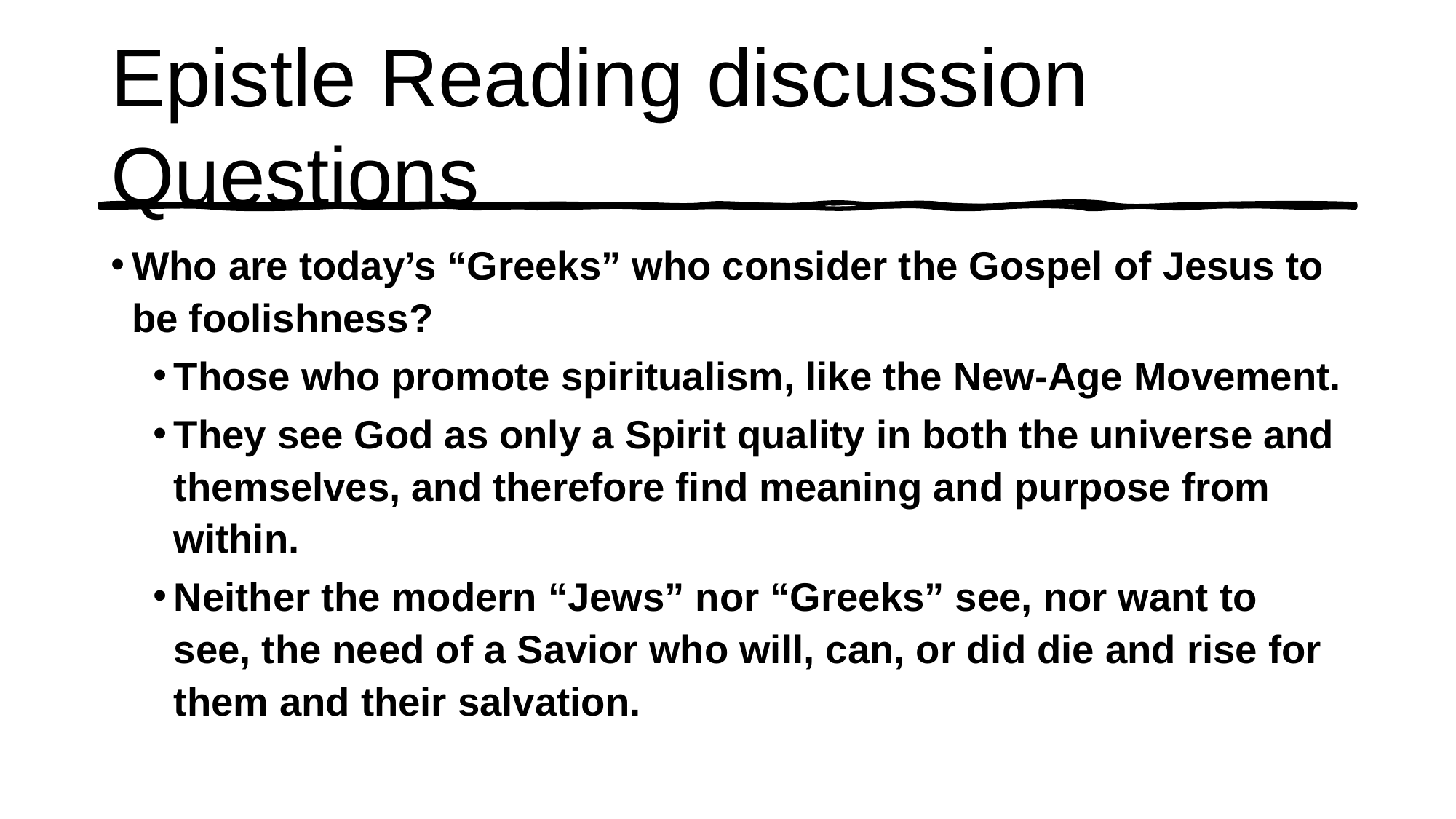

# Epistle Reading discussion Questions
Who are today’s “Greeks” who consider the Gospel of Jesus to be foolishness?
Those who promote spiritualism, like the New-Age Movement.
They see God as only a Spirit quality in both the universe and themselves, and therefore find meaning and purpose from within.
Neither the modern “Jews” nor “Greeks” see, nor want to see, the need of a Savior who will, can, or did die and rise for them and their salvation.